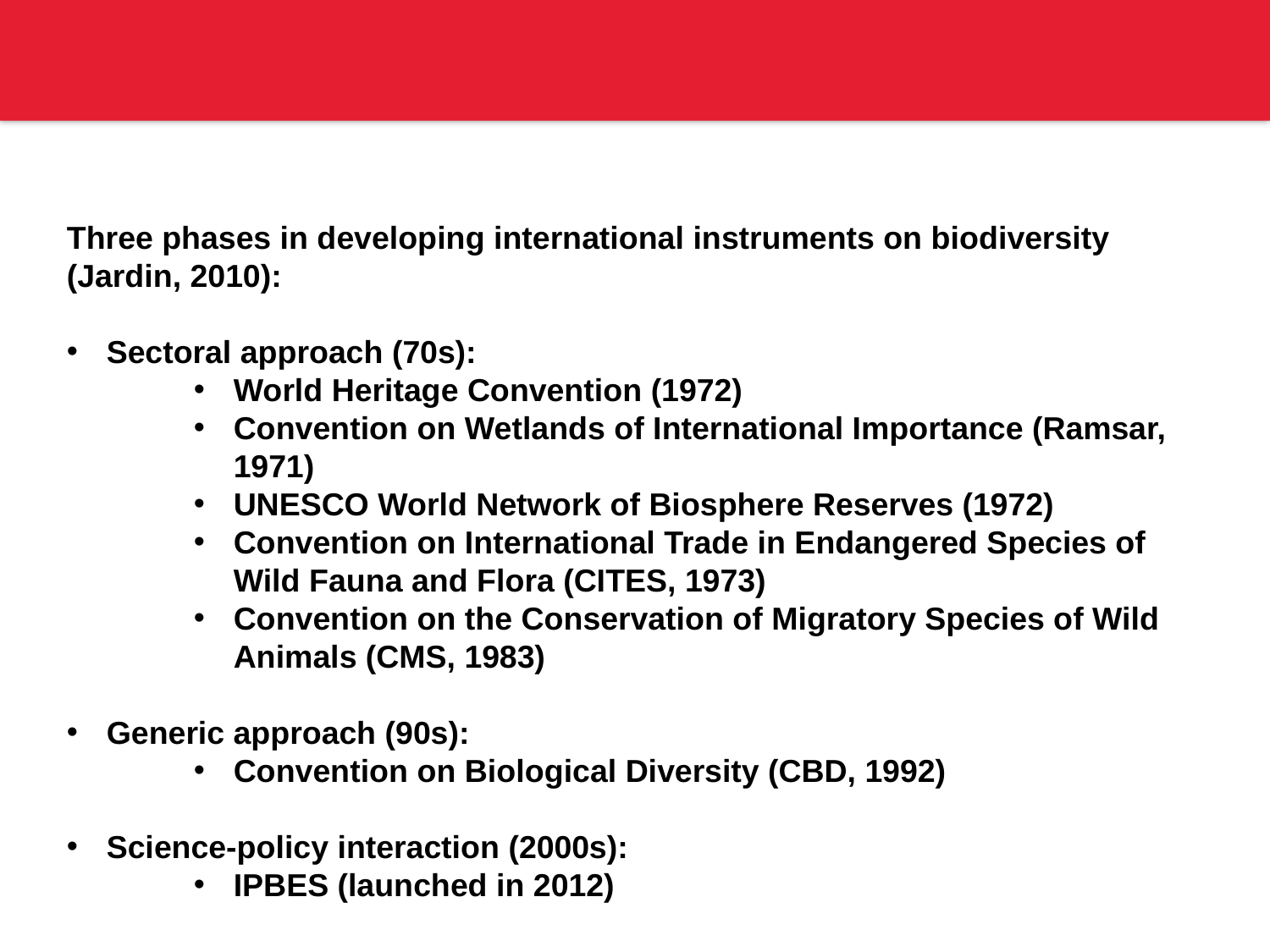

Three phases in developing international instruments on biodiversity (Jardin, 2010):

Sectoral approach (70s):
World Heritage Convention (1972)
Convention on Wetlands of International Importance (Ramsar, 1971)
UNESCO World Network of Biosphere Reserves (1972)
Convention on International Trade in Endangered Species of Wild Fauna and Flora (CITES, 1973)
Convention on the Conservation of Migratory Species of Wild Animals (CMS, 1983)

Generic approach (90s):
Convention on Biological Diversity (CBD, 1992)

Science-policy interaction (2000s):
IPBES (launched in 2012)